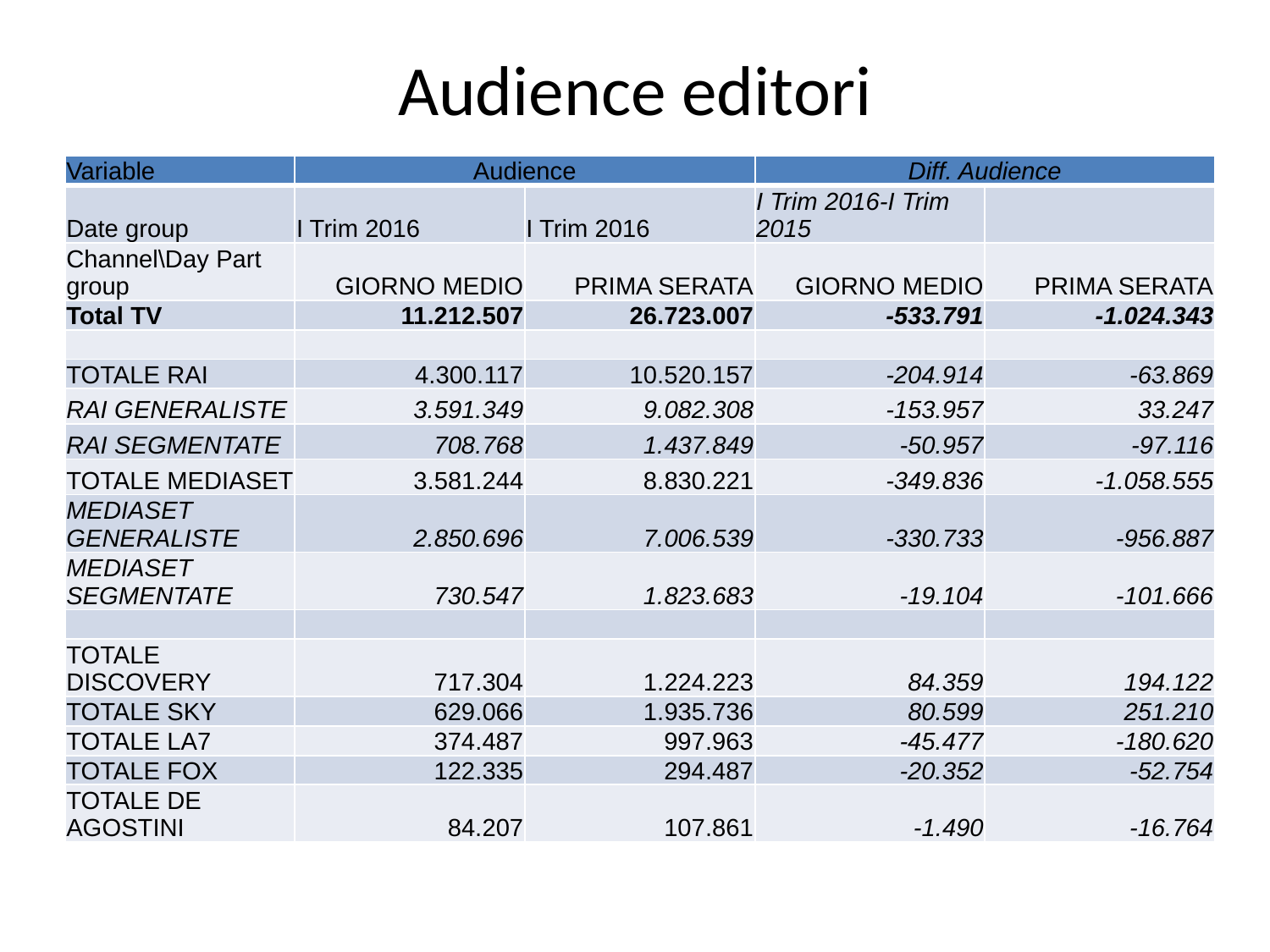

# Audience editori
| Variable | Audience |  | Diff. Audience |  |
| --- | --- | --- | --- | --- |
| Date group | I Trim 2016 | I Trim 2016 | I Trim 2016-I Trim 2015 |  |
| Channel\Day Part group | GIORNO MEDIO | PRIMA SERATA | GIORNO MEDIO | PRIMA SERATA |
| Total TV | 11.212.507 | 26.723.007 | -533.791 | -1.024.343 |
|  |  |  |  |  |
| TOTALE RAI | 4.300.117 | 10.520.157 | -204.914 | -63.869 |
| RAI GENERALISTE | 3.591.349 | 9.082.308 | -153.957 | 33.247 |
| RAI SEGMENTATE | 708.768 | 1.437.849 | -50.957 | -97.116 |
| TOTALE MEDIASET | 3.581.244 | 8.830.221 | -349.836 | -1.058.555 |
| MEDIASET GENERALISTE | 2.850.696 | 7.006.539 | -330.733 | -956.887 |
| MEDIASET SEGMENTATE | 730.547 | 1.823.683 | -19.104 | -101.666 |
|  |  |  |  |  |
| TOTALE DISCOVERY | 717.304 | 1.224.223 | 84.359 | 194.122 |
| TOTALE SKY | 629.066 | 1.935.736 | 80.599 | 251.210 |
| TOTALE LA7 | 374.487 | 997.963 | -45.477 | -180.620 |
| TOTALE FOX | 122.335 | 294.487 | -20.352 | -52.754 |
| TOTALE DE AGOSTINI | 84.207 | 107.861 | -1.490 | -16.764 |